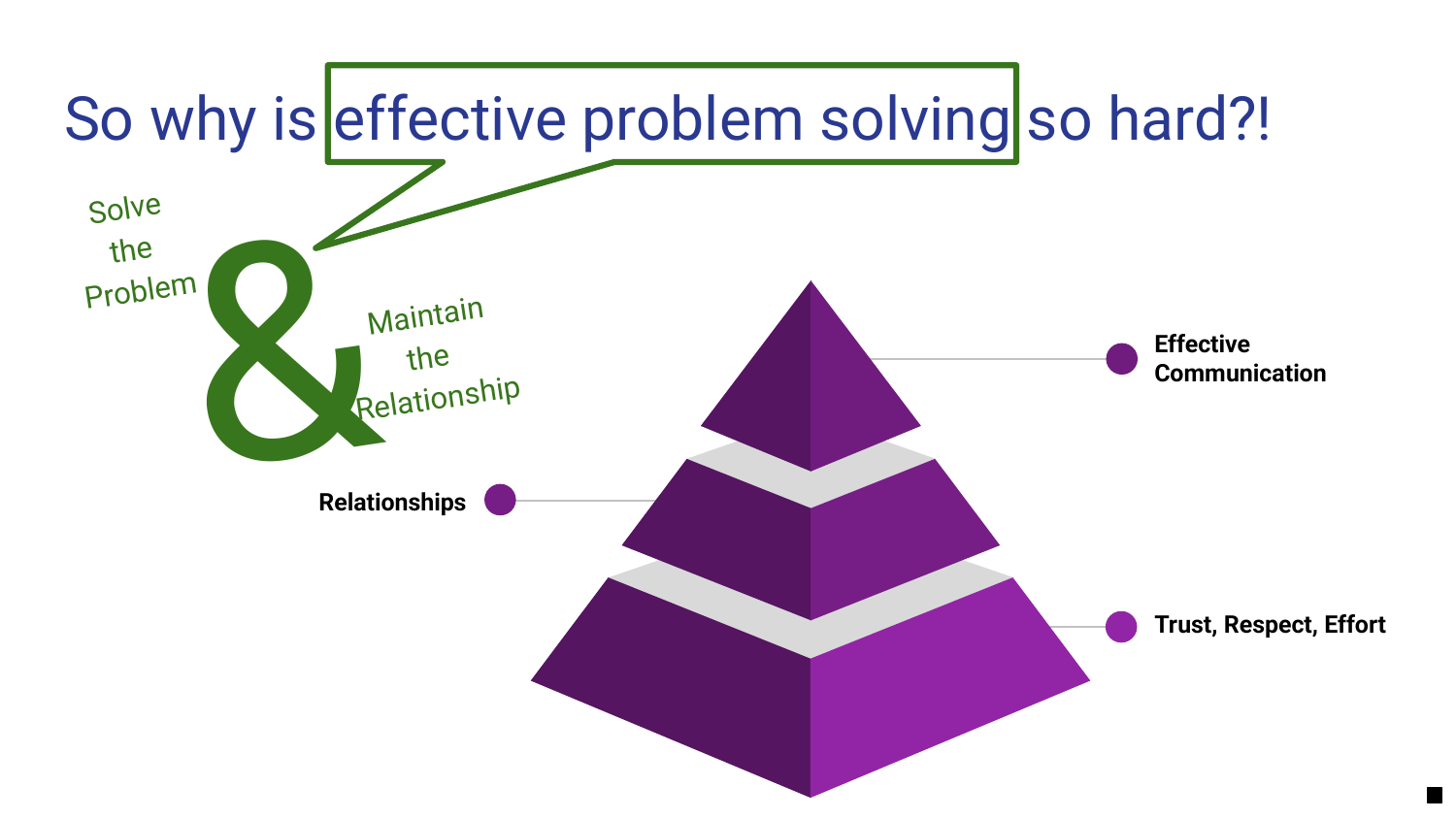

# So why is effective problem solving so hard?!

&
Solve
the
Problem
Effective Communication

Maintain
the
Relationship
Relationships

Trust, Respect, Effort